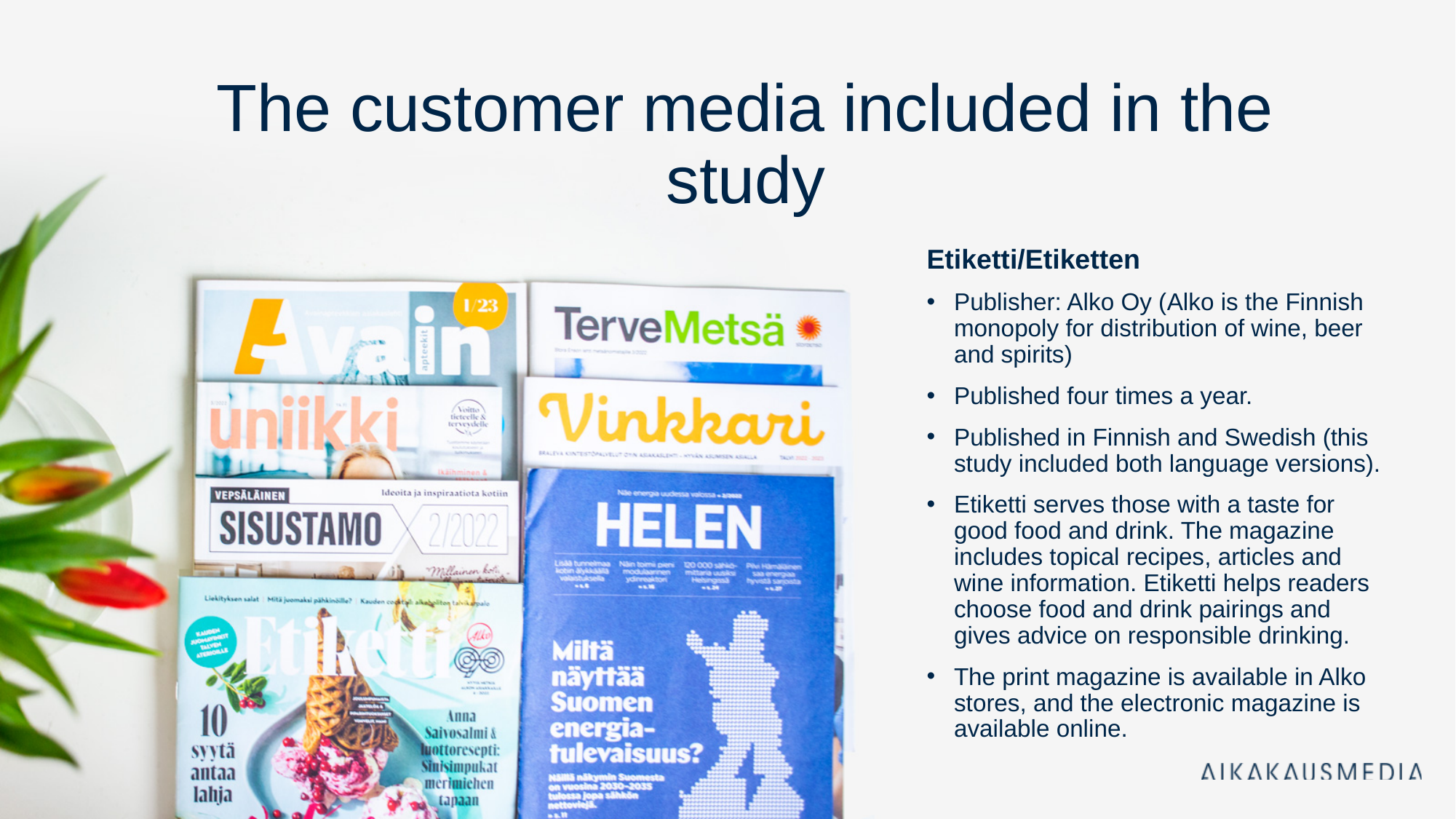

The customer media included in the study
Etiketti/Etiketten
Publisher: Alko Oy (Alko is the Finnish monopoly for distribution of wine, beer and spirits)
Published four times a year.
Published in Finnish and Swedish (this study included both language versions).
Etiketti serves those with a taste for good food and drink. The magazine includes topical recipes, articles and wine information. Etiketti helps readers choose food and drink pairings and gives advice on responsible drinking.
The print magazine is available in Alko stores, and the electronic magazine is available online.